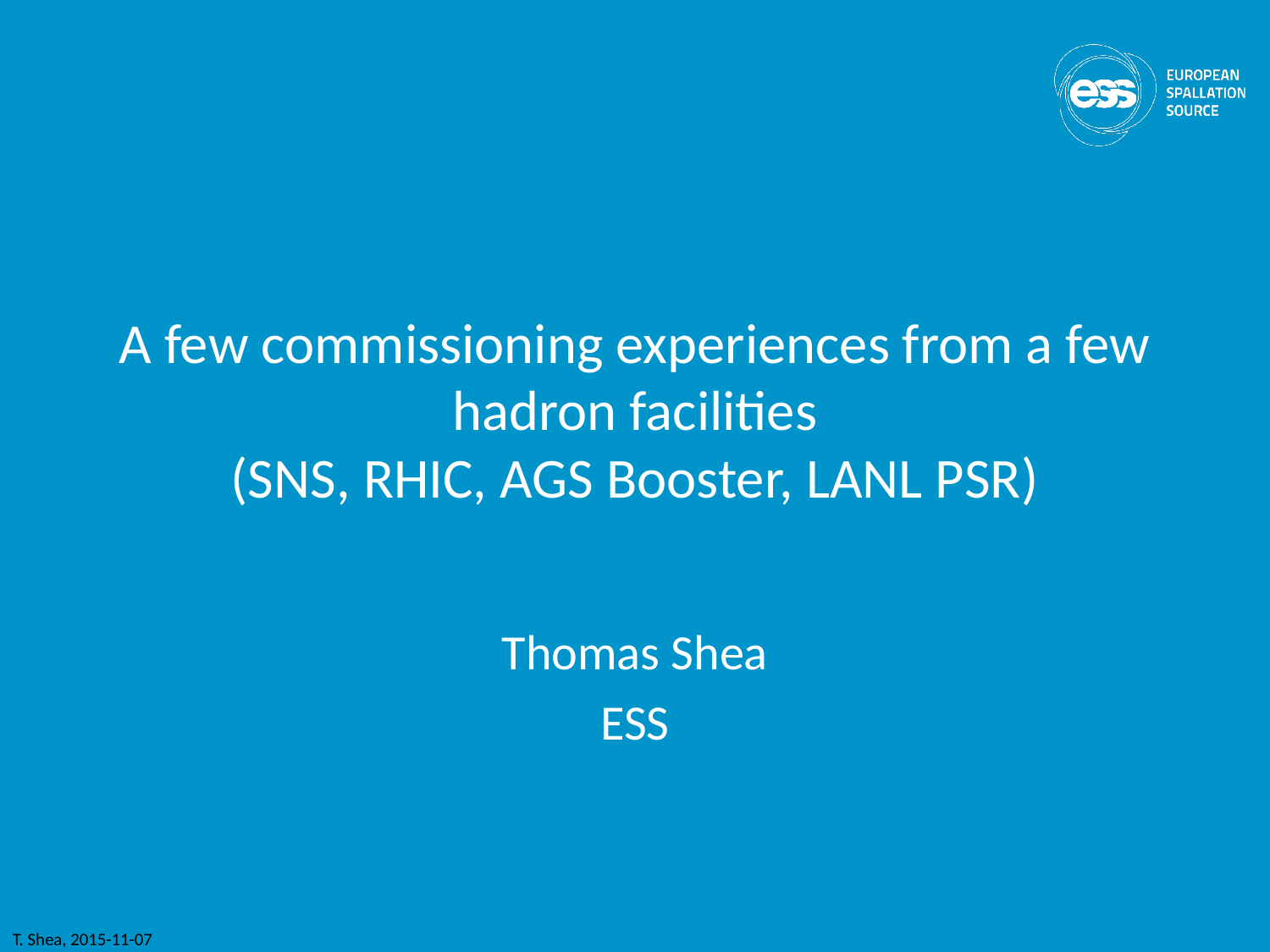

# A few commissioning experiences from a few hadron facilities (SNS, RHIC, AGS Booster, LANL PSR)
Thomas Shea
ESS